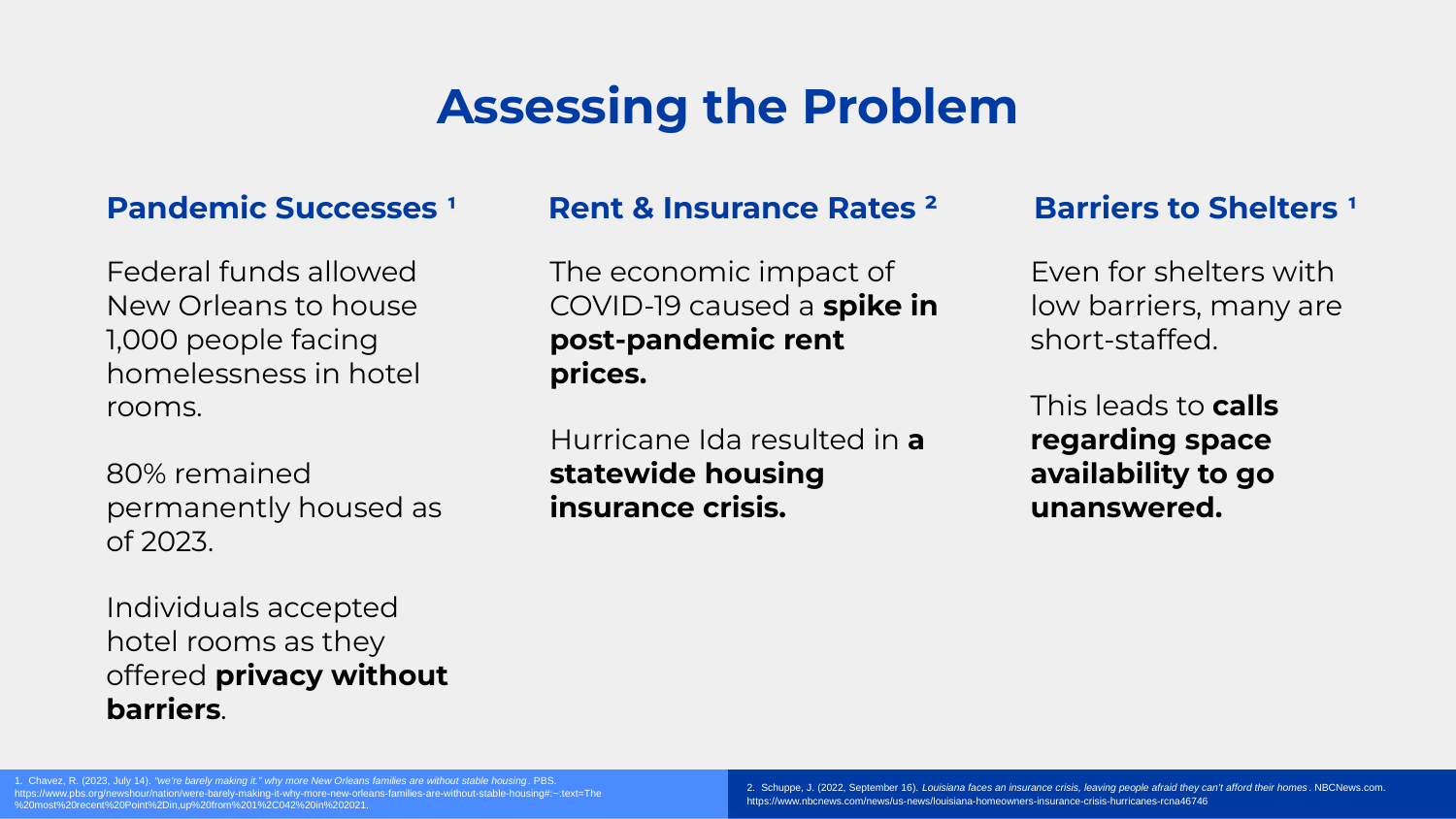

# Assessing the Problem
Pandemic Successes ¹
Rent & Insurance Rates ²
Barriers to Shelters ¹
Federal funds allowed New Orleans to house 1,000 people facing homelessness in hotel rooms.
80% remained permanently housed as of 2023.
Individuals accepted hotel rooms as they offered privacy without barriers.
The economic impact of COVID-19 caused a spike in post-pandemic rent prices.
Hurricane Ida resulted in a statewide housing insurance crisis.
Even for shelters with low barriers, many are short-staffed.
This leads to calls regarding space availability to go unanswered.

1.  Chavez, R. (2023, July 14). “we’re barely making it.” why more New Orleans families are without stable housing. PBS. https://www.pbs.org/newshour/nation/were-barely-making-it-why-more-new-orleans-families-are-without-stable-housing#:~:text=The%20most%20recent%20Point%2Din,up%20from%201%2C042%20in%202021.
2.  Schuppe, J. (2022, September 16). Louisiana faces an insurance crisis, leaving people afraid they can’t afford their homes. NBCNews.com. https://www.nbcnews.com/news/us-news/louisiana-homeowners-insurance-crisis-hurricanes-rcna46746